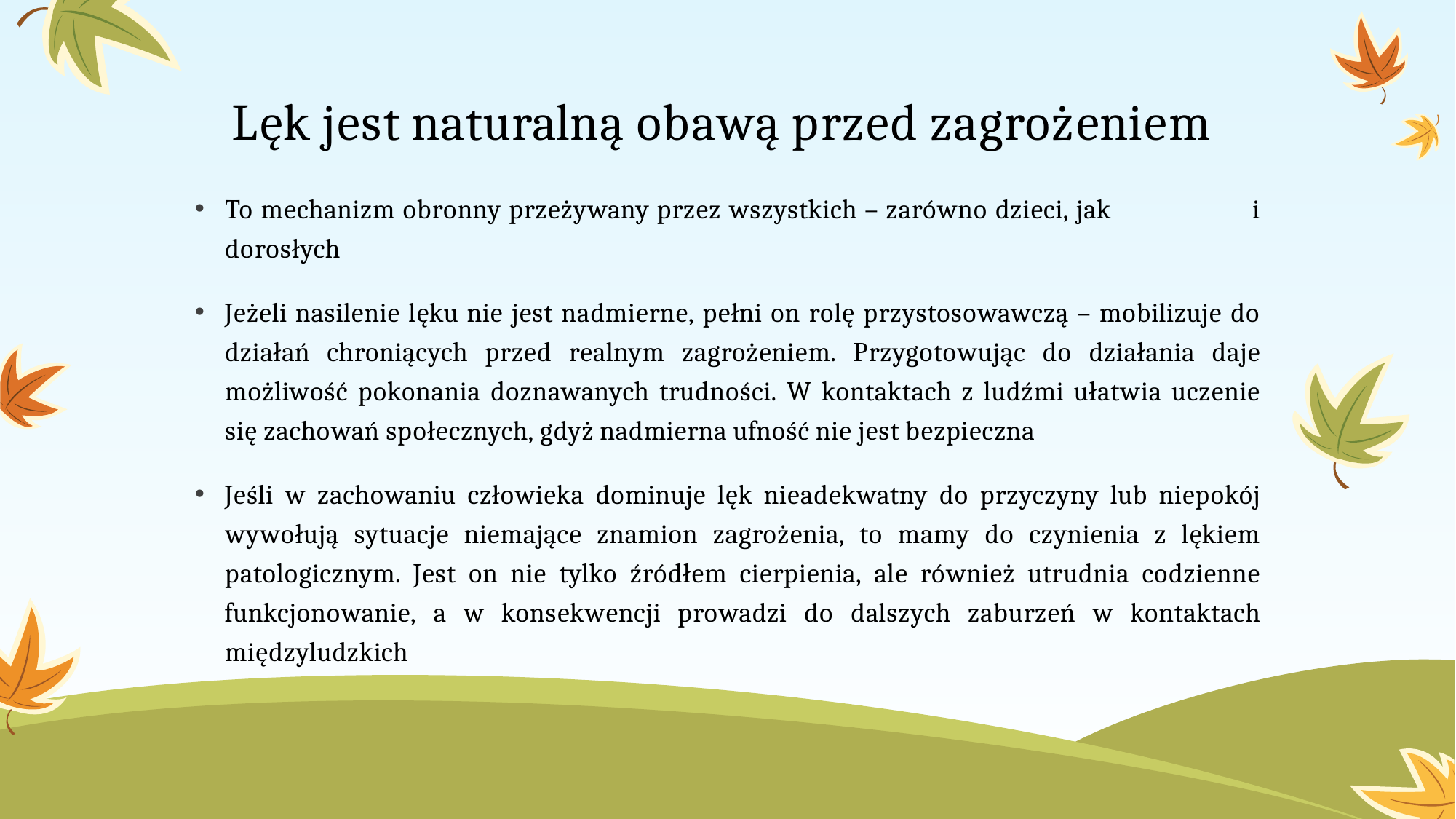

# Lęk jest naturalną obawą przed zagrożeniem
To mechanizm obronny przeżywany przez wszystkich – zarówno dzieci, jak                   i dorosłych
Jeżeli nasilenie lęku nie jest nadmierne, pełni on rolę przystosowawczą – mobilizuje do działań chroniących przed realnym zagrożeniem. Przygotowując do działania daje możliwość pokonania doznawanych trudności. W kontaktach z ludźmi ułatwia uczenie się zachowań społecznych, gdyż nadmierna ufność nie jest bezpieczna
Jeśli w zachowaniu człowieka dominuje lęk nieadekwatny do przyczyny lub niepokój wywołują sytuacje niemające znamion zagrożenia, to mamy do czynienia z lękiem patologicznym. Jest on nie tylko źródłem cierpienia, ale również utrudnia codzienne funkcjonowanie, a w konsekwencji prowadzi do dalszych zaburzeń w kontaktach międzyludzkich